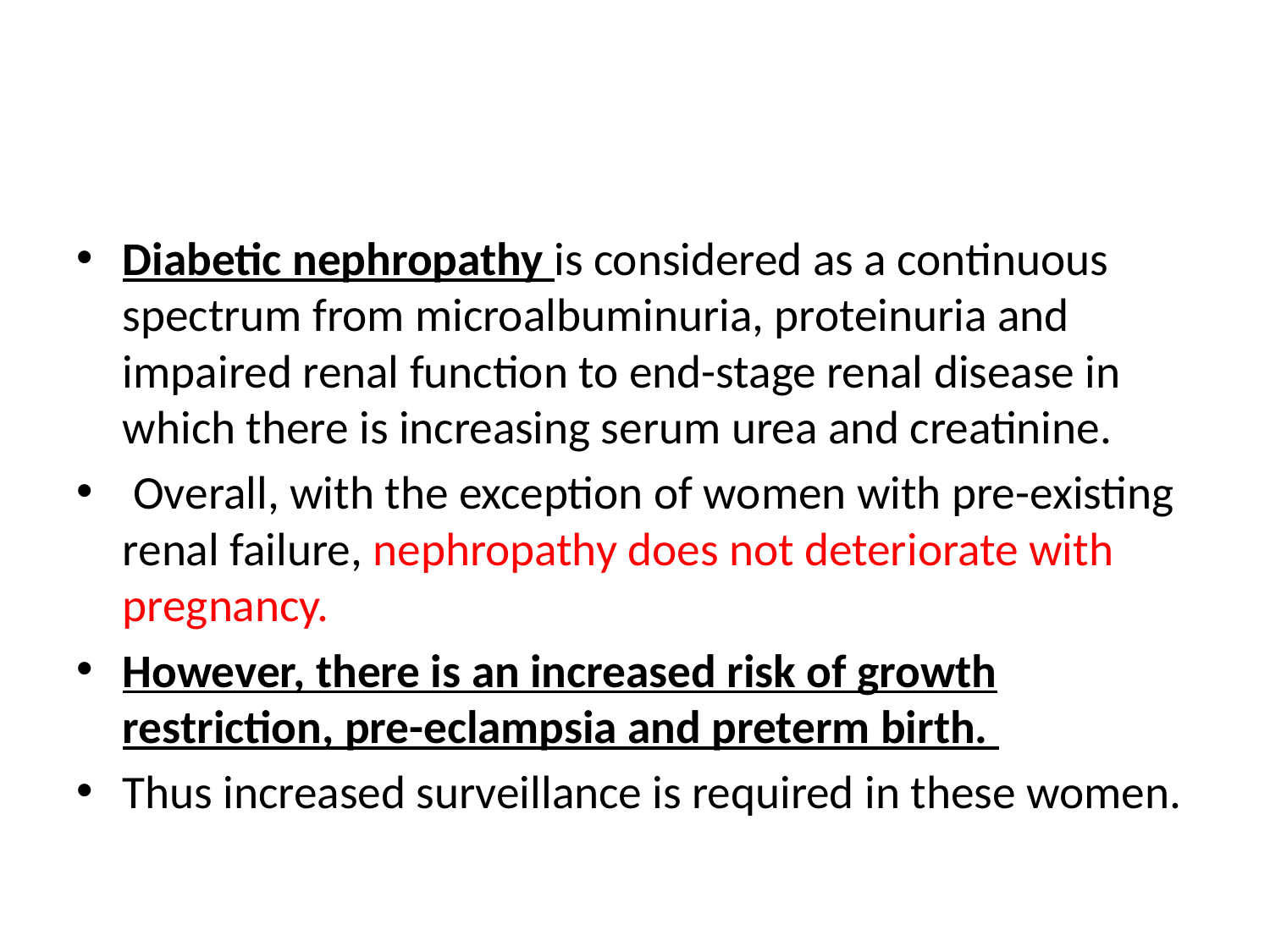

#
Diabetic nephropathy is considered as a continuous spectrum from microalbuminuria, proteinuria and impaired renal function to end-stage renal disease in which there is increasing serum urea and creatinine.
 Overall, with the exception of women with pre-existing renal failure, nephropathy does not deteriorate with pregnancy.
However, there is an increased risk of growth restriction, pre-eclampsia and preterm birth.
Thus increased surveillance is required in these women.